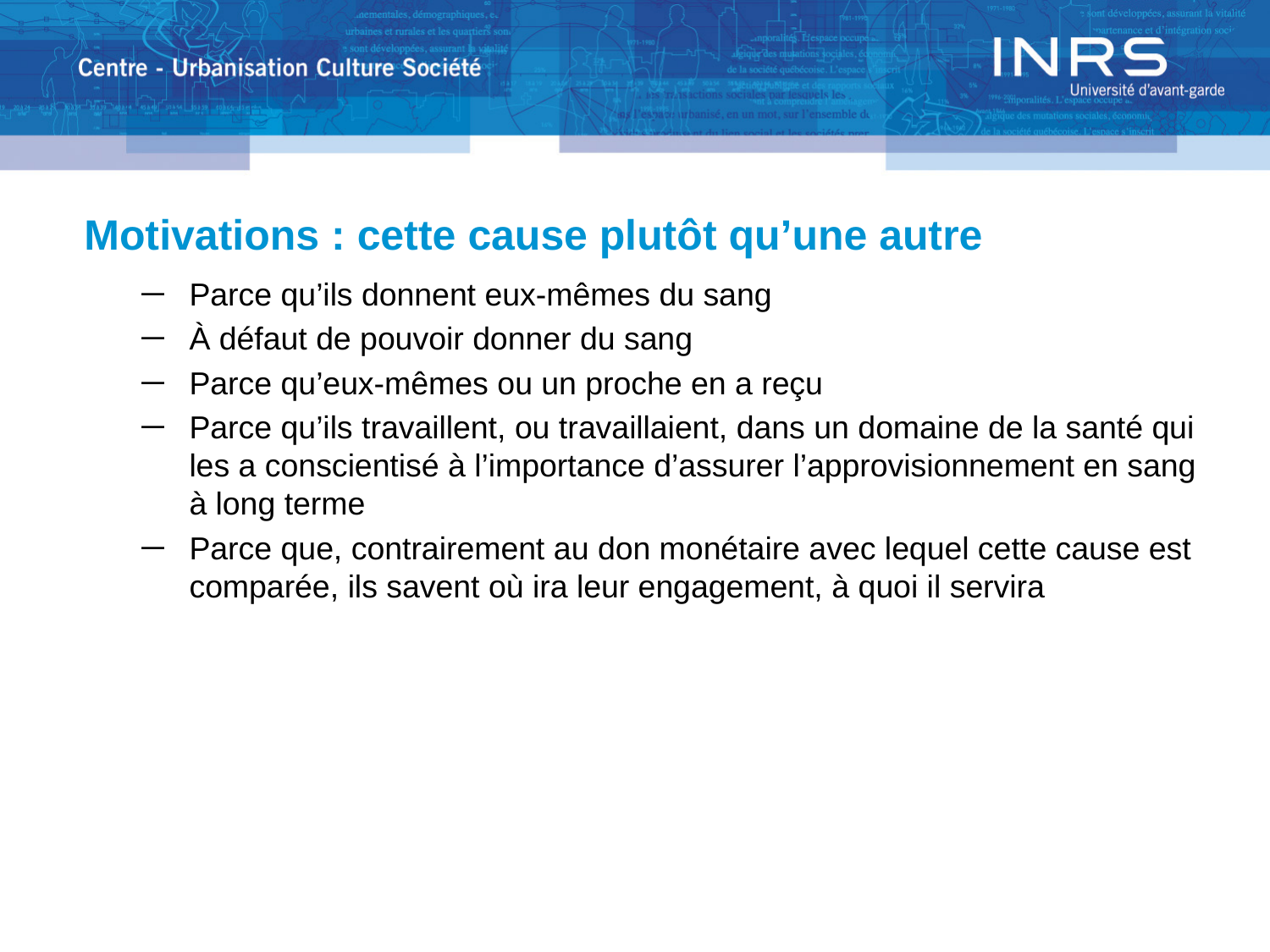

# Motivations : cette cause plutôt qu’une autre
Parce qu’ils donnent eux-mêmes du sang
À défaut de pouvoir donner du sang
Parce qu’eux-mêmes ou un proche en a reçu
Parce qu’ils travaillent, ou travaillaient, dans un domaine de la santé qui les a conscientisé à l’importance d’assurer l’approvisionnement en sang à long terme
Parce que, contrairement au don monétaire avec lequel cette cause est comparée, ils savent où ira leur engagement, à quoi il servira